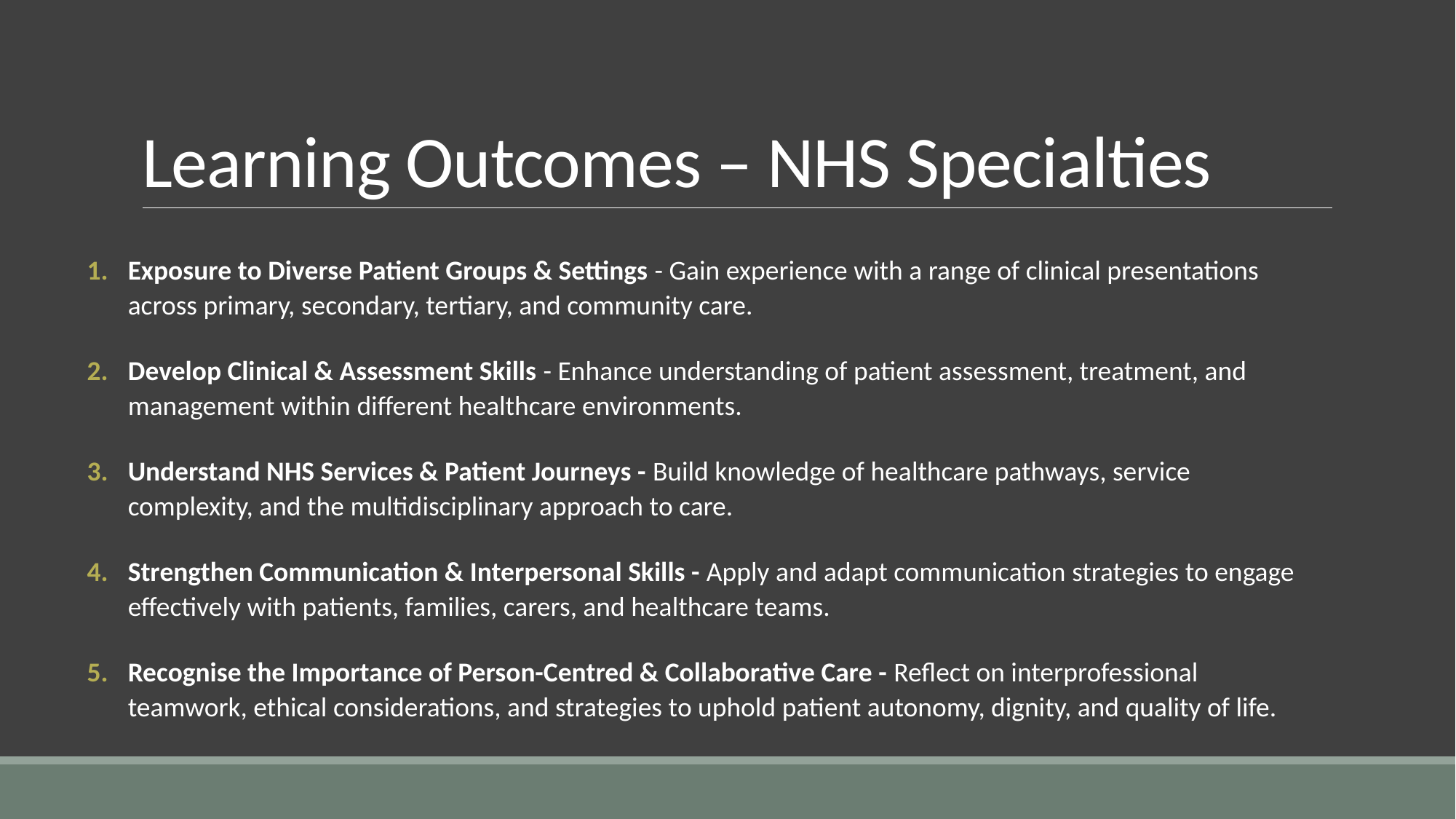

# Learning Outcomes – NHS Specialties
Exposure to Diverse Patient Groups & Settings - Gain experience with a range of clinical presentations across primary, secondary, tertiary, and community care.
Develop Clinical & Assessment Skills - Enhance understanding of patient assessment, treatment, and management within different healthcare environments.
Understand NHS Services & Patient Journeys - Build knowledge of healthcare pathways, service complexity, and the multidisciplinary approach to care.
Strengthen Communication & Interpersonal Skills - Apply and adapt communication strategies to engage effectively with patients, families, carers, and healthcare teams.
Recognise the Importance of Person-Centred & Collaborative Care - Reflect on interprofessional teamwork, ethical considerations, and strategies to uphold patient autonomy, dignity, and quality of life.